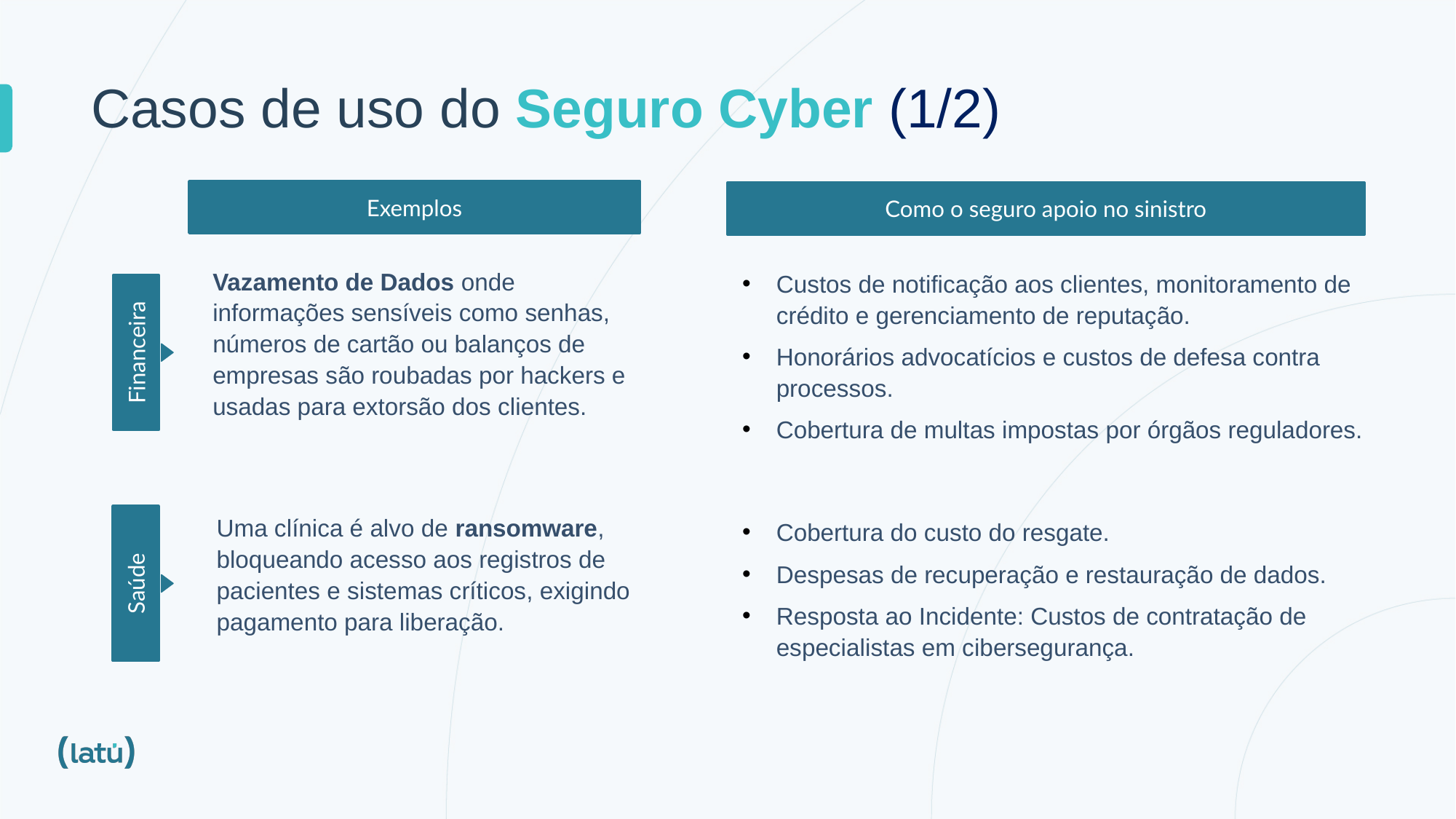

# Casos de uso do Seguro Cyber (1/2)
Exemplos
Como o seguro apoio no sinistro
Vazamento de Dados onde informações sensíveis como senhas, números de cartão ou balanços de empresas são roubadas por hackers e usadas para extorsão dos clientes.

Custos de notificação aos clientes, monitoramento de crédito e gerenciamento de reputação.
Honorários advocatícios e custos de defesa contra processos.
Cobertura de multas impostas por órgãos reguladores.
Financeira

Uma clínica é alvo de ransomware, bloqueando acesso aos registros de pacientes e sistemas críticos, exigindo pagamento para liberação.
Saúde

Cobertura do custo do resgate.
Despesas de recuperação e restauração de dados.
Resposta ao Incidente: Custos de contratação de especialistas em cibersegurança.